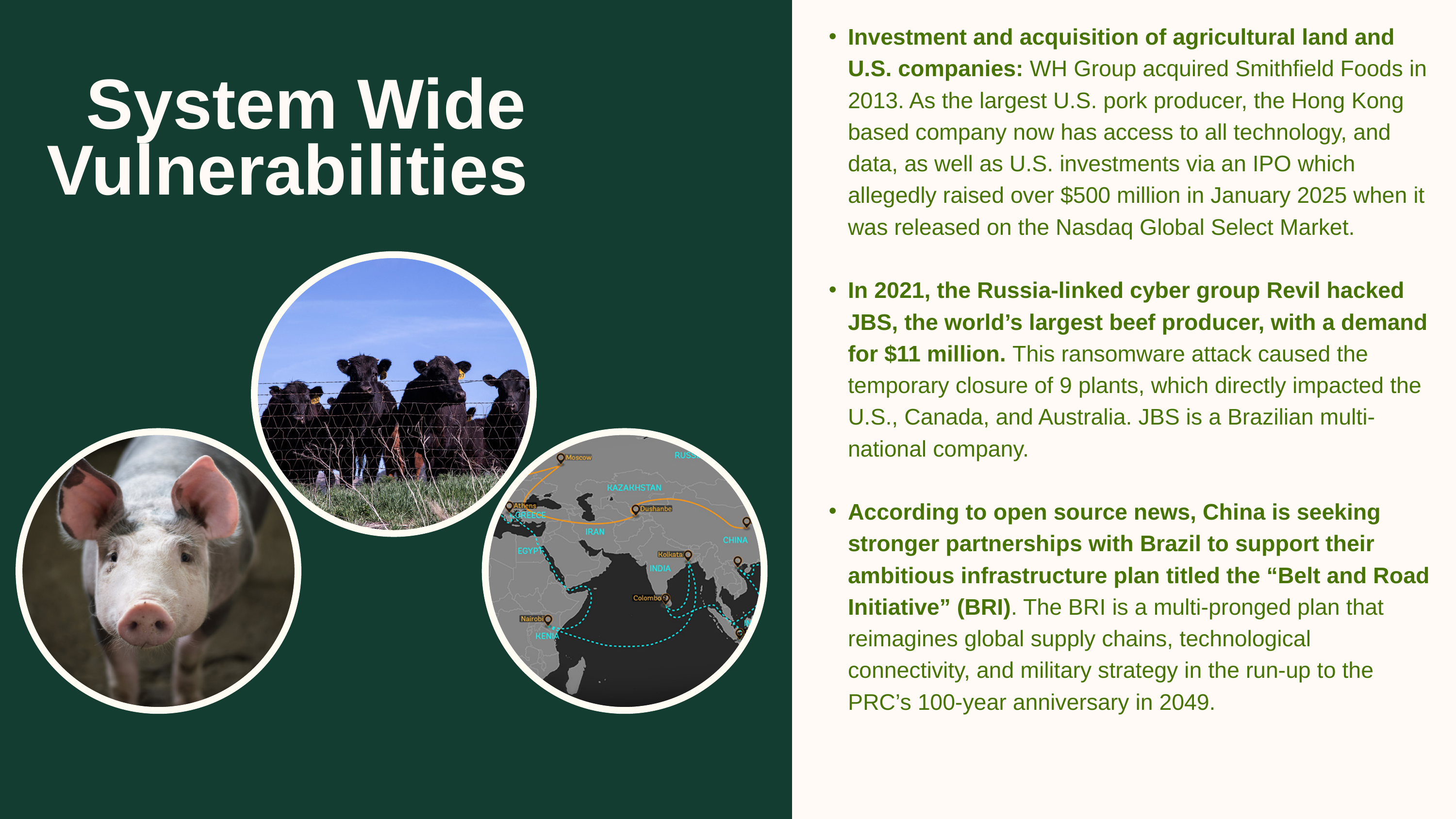

Investment and acquisition of agricultural land and U.S. companies: WH Group acquired Smithfield Foods in 2013. As the largest U.S. pork producer, the Hong Kong based company now has access to all technology, and data, as well as U.S. investments via an IPO which allegedly raised over $500 million in January 2025 when it was released on the Nasdaq Global Select Market.

In 2021, the Russia-linked cyber group Revil hacked JBS, the world’s largest beef producer, with a demand for $11 million. This ransomware attack caused the temporary closure of 9 plants, which directly impacted the U.S., Canada, and Australia. JBS is a Brazilian multi-national company.

According to open source news, China is seeking stronger partnerships with Brazil to support their ambitious infrastructure plan titled the “Belt and Road Initiative” (BRI). The BRI is a multi-pronged plan that reimagines global supply chains, technological connectivity, and military strategy in the run-up to the PRC’s 100-year anniversary in 2049.

  System Wide Vulnerabilities